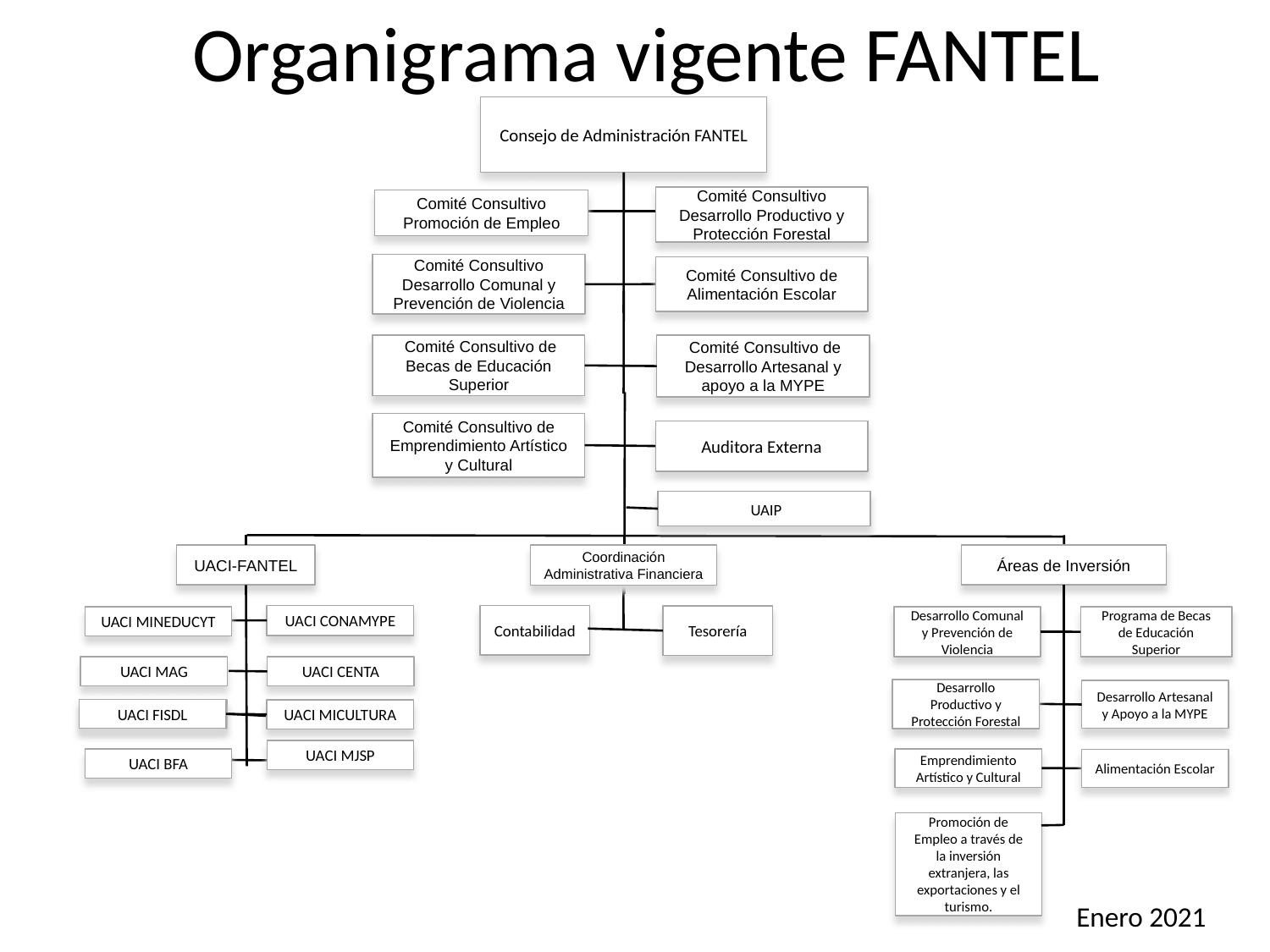

# Organigrama vigente FANTEL
Consejo de Administración FANTEL
UACI-FANTEL
Coordinación Administrativa Financiera
Contabilidad
UACI CONAMYPE
Tesorería
Áreas de Inversión
Comité Consultivo Desarrollo Productivo y Protección Forestal
Comité Consultivo Desarrollo Comunal y Prevención de Violencia
Comité Consultivo de Alimentación Escolar
 Comité Consultivo de Becas de Educación Superior
 Comité Consultivo de Desarrollo Artesanal y apoyo a la MYPE
Comité Consultivo de Emprendimiento Artístico y Cultural
Auditora Externa
Comité Consultivo Promoción de Empleo
 UAIP
Desarrollo Comunal y Prevención de Violencia
UACI MINEDUCYT
Programa de Becas de Educación Superior
UACI MAG
UACI CENTA
Desarrollo Productivo y Protección Forestal
Desarrollo Artesanal y Apoyo a la MYPE
UACI FISDL
UACI SETEPLAN
UACI MICULTURA
UACI MJSP
UACI BFA
Emprendimiento Artístico y Cultural
Alimentación Escolar
Promoción de Empleo a través de la inversión extranjera, las exportaciones y el turismo.
Enero 2021